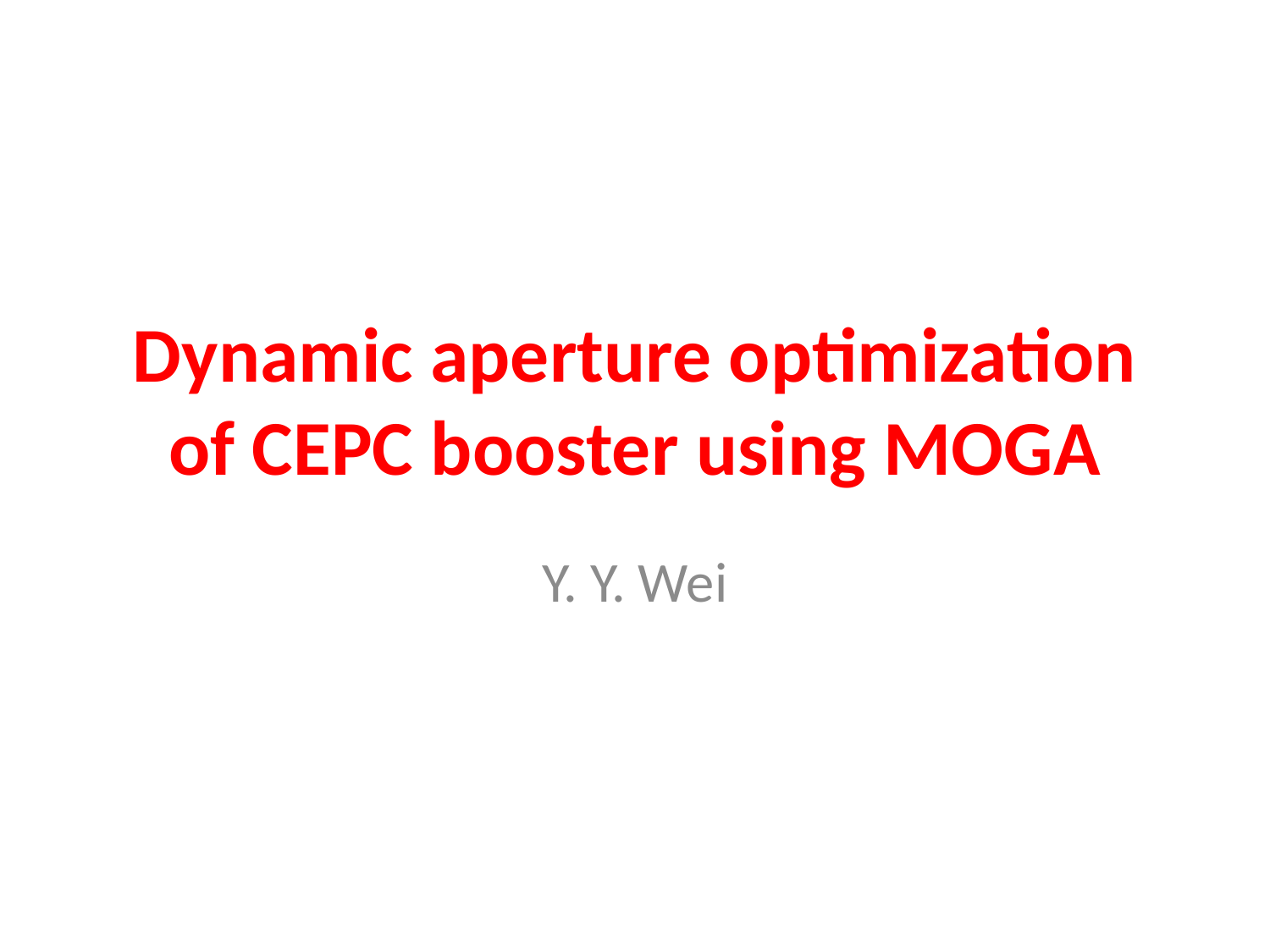

# Dynamic aperture optimization of CEPC booster using MOGA
Y. Y. Wei